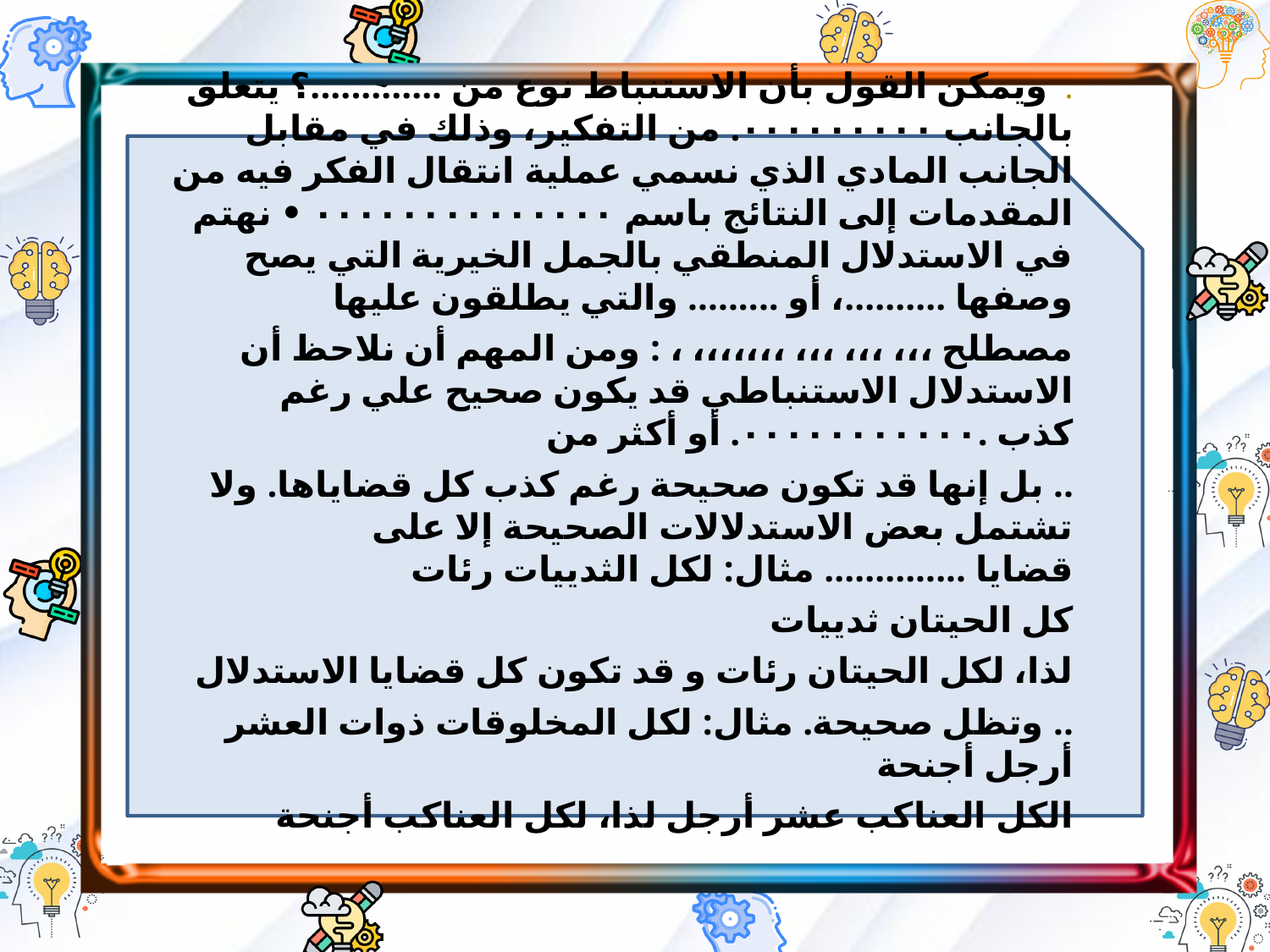

.  ويمكن القول بأن الاستنباط نوع من .............؟ يتعلق بالجانب ۰۰۰۰۰۰۰۰۰. من التفكير، وذلك في مقابل الجانب المادي الذي نسمي عملية انتقال الفكر فيه من المقدمات إلى النتائج باسم ۰۰۰۰۰۰۰۰۰۰۰۰۰۰ • نهتم في الاستدلال المنطقي بالجمل الخيرية التي يصح وصفها ..........، أو ......... والتي يطلقون عليها
مصطلح ،،، ،،، ،،، ،،،،،،، ، : ومن المهم أن نلاحظ أن الاستدلال الاستنباطي قد يكون صحيح علي رغم كذب .۰۰۰۰۰۰۰۰۰۰۰. أو أكثر من
.. بل إنها قد تكون صحيحة رغم كذب كل قضاياها. ولا تشتمل بعض الاستدلالات الصحيحة إلا على قضايا .............. مثال: لكل الثدييات رئات
كل الحيتان ثدييات
لذا، لكل الحيتان رئات و قد تكون كل قضايا الاستدلال
.. وتظل صحيحة. مثال: لكل المخلوقات ذوات العشر أرجل أجنحة
الكل العناكب عشر أرجل لذا، لكل العناكب أجنحة